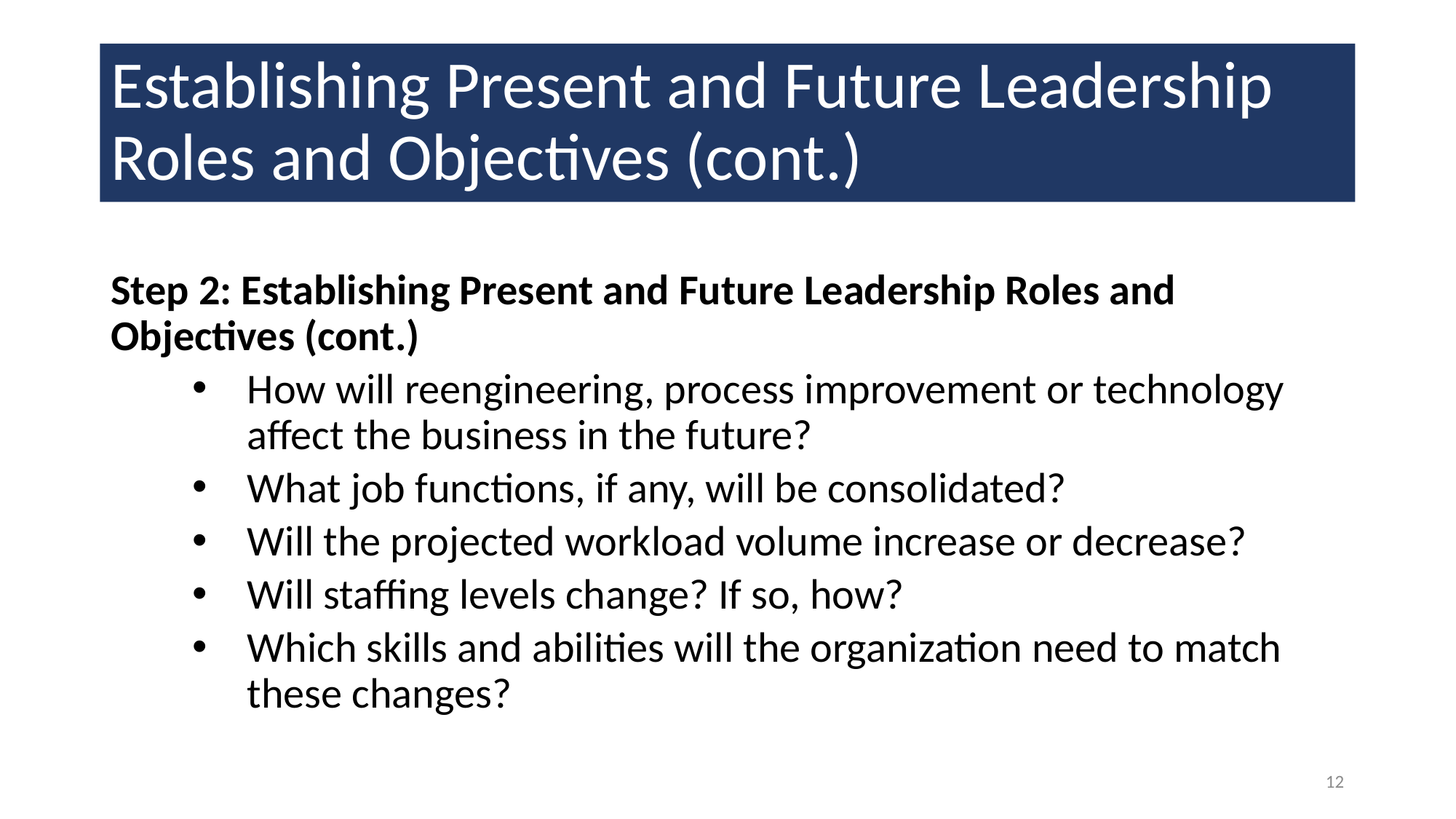

# Establishing Present and Future Leadership Roles and Objectives (cont.)
Step 2: Establishing Present and Future Leadership Roles and Objectives (cont.)
How will reengineering, process improvement or technology affect the business in the future?
What job functions, if any, will be consolidated?
Will the projected workload volume increase or decrease?
Will staffing levels change? If so, how?
Which skills and abilities will the organization need to match these changes?

12